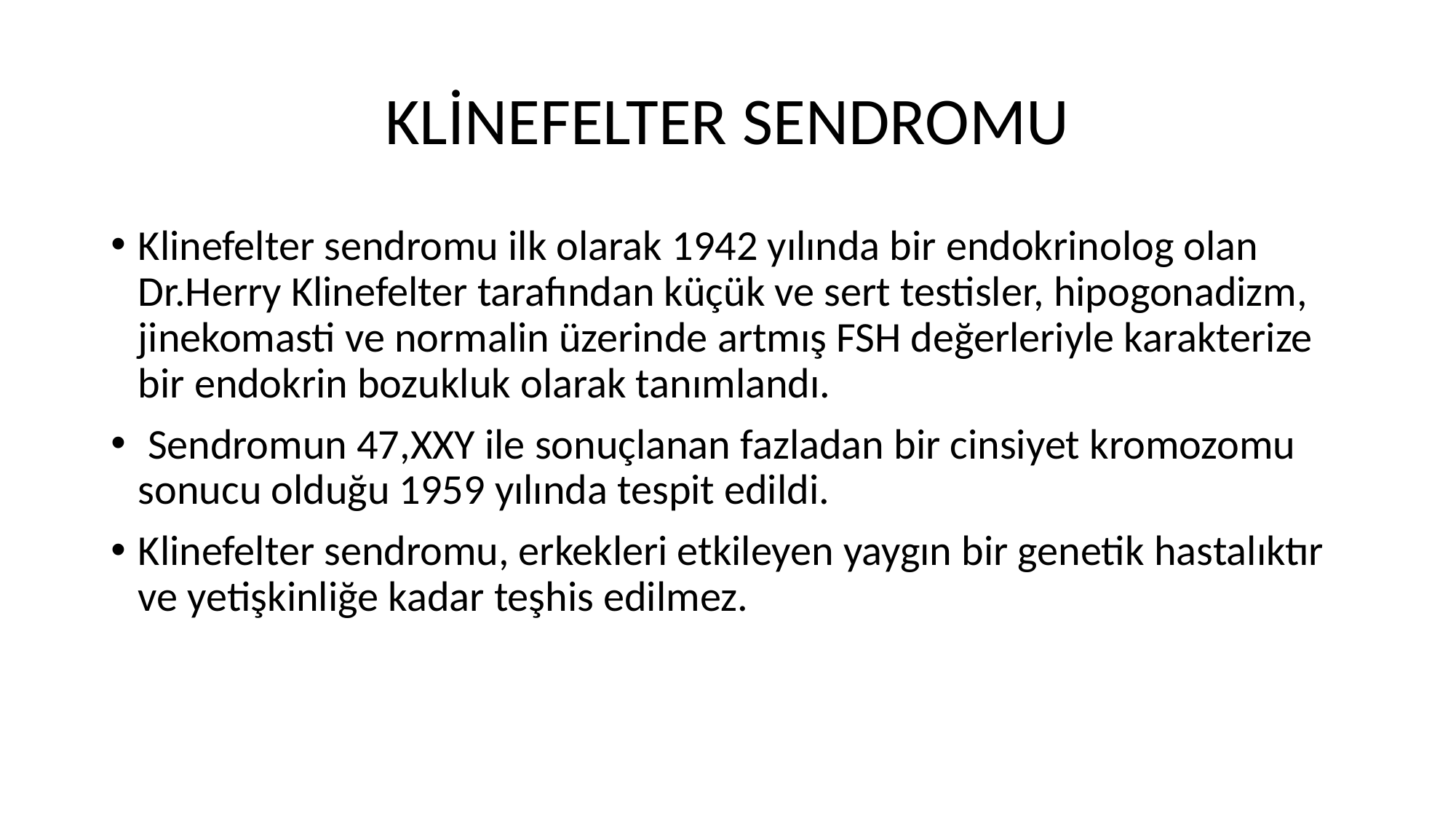

# KLİNEFELTER SENDROMU
Klinefelter sendromu ilk olarak 1942 yılında bir endokrinolog olan Dr.Herry Klinefelter tarafından küçük ve sert testisler, hipogonadizm, jinekomasti ve normalin üzerinde artmış FSH değerleriyle karakterize bir endokrin bozukluk olarak tanımlandı.
 Sendromun 47,XXY ile sonuçlanan fazladan bir cinsiyet kromozomu sonucu olduğu 1959 yılında tespit edildi.
Klinefelter sendromu, erkekleri etkileyen yaygın bir genetik hastalıktır ve yetişkinliğe kadar teşhis edilmez.